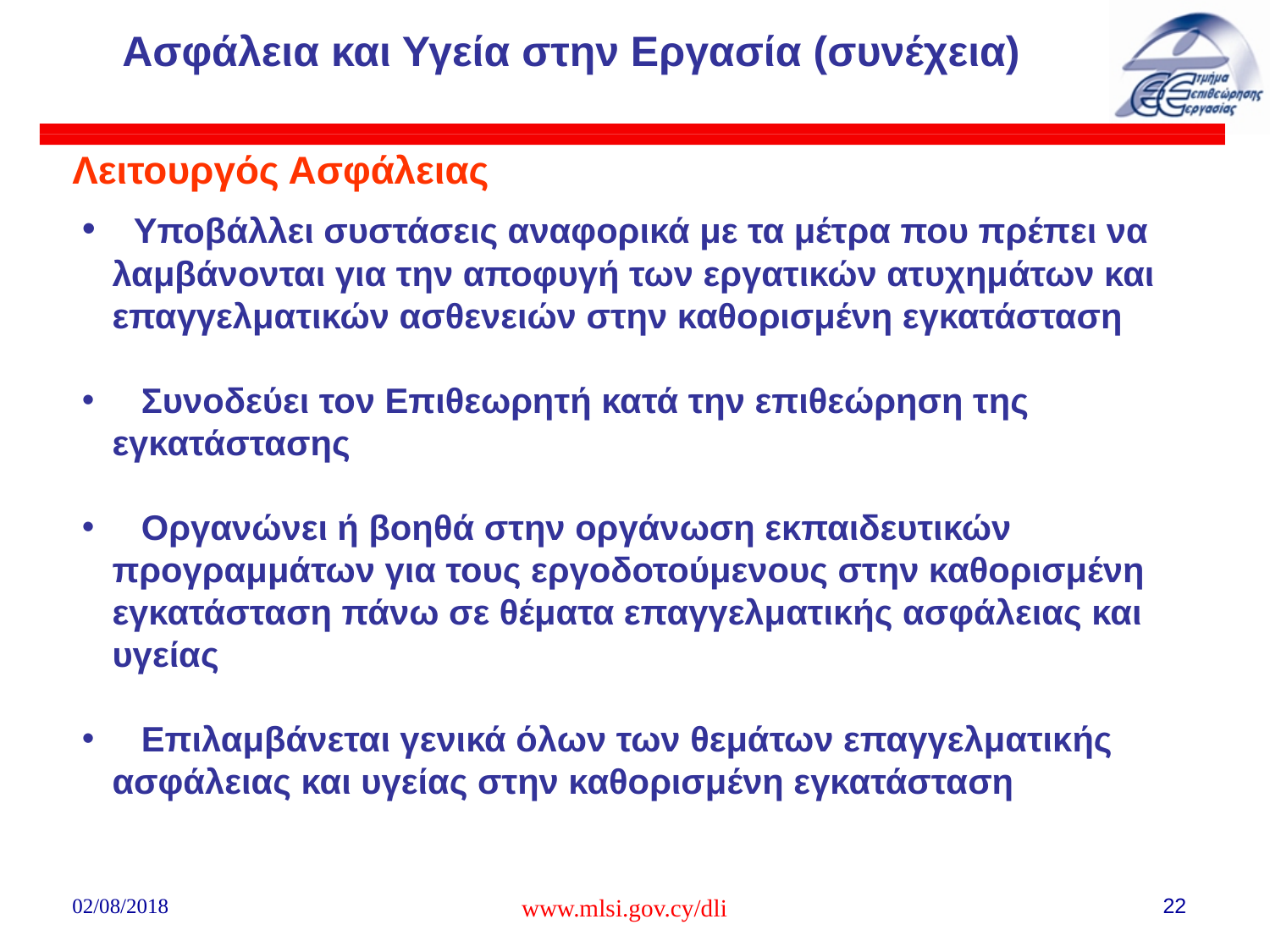

# Ασφάλεια και Υγεία στην Εργασία (συνέχεια)

Λειτουργός Ασφάλειας

  Υποβάλλει συστάσεις αναφορικά με τα μέτρα που πρέπει να λαμβάνονται για την αποφυγή των εργατικών ατυχημάτων και επαγγελματικών ασθενειών στην καθορισμένη εγκατάσταση

   Συνοδεύει τον Επιθεωρητή κατά την επιθεώρηση της εγκατάστασης

   Οργανώνει ή βοηθά στην οργάνωση εκπαιδευτικών προγραμμάτων για τους εργοδοτούμενους στην καθορισμένη εγκατάσταση πάνω σε θέματα επαγγελματικής ασφάλειας και υγείας

   Επιλαμβάνεται γενικά όλων των θεμάτων επαγγελματικής ασφάλειας και υγείας στην καθορισμένη εγκατάσταση

02/08/2018
www.mlsi.gov.cy/dli
22